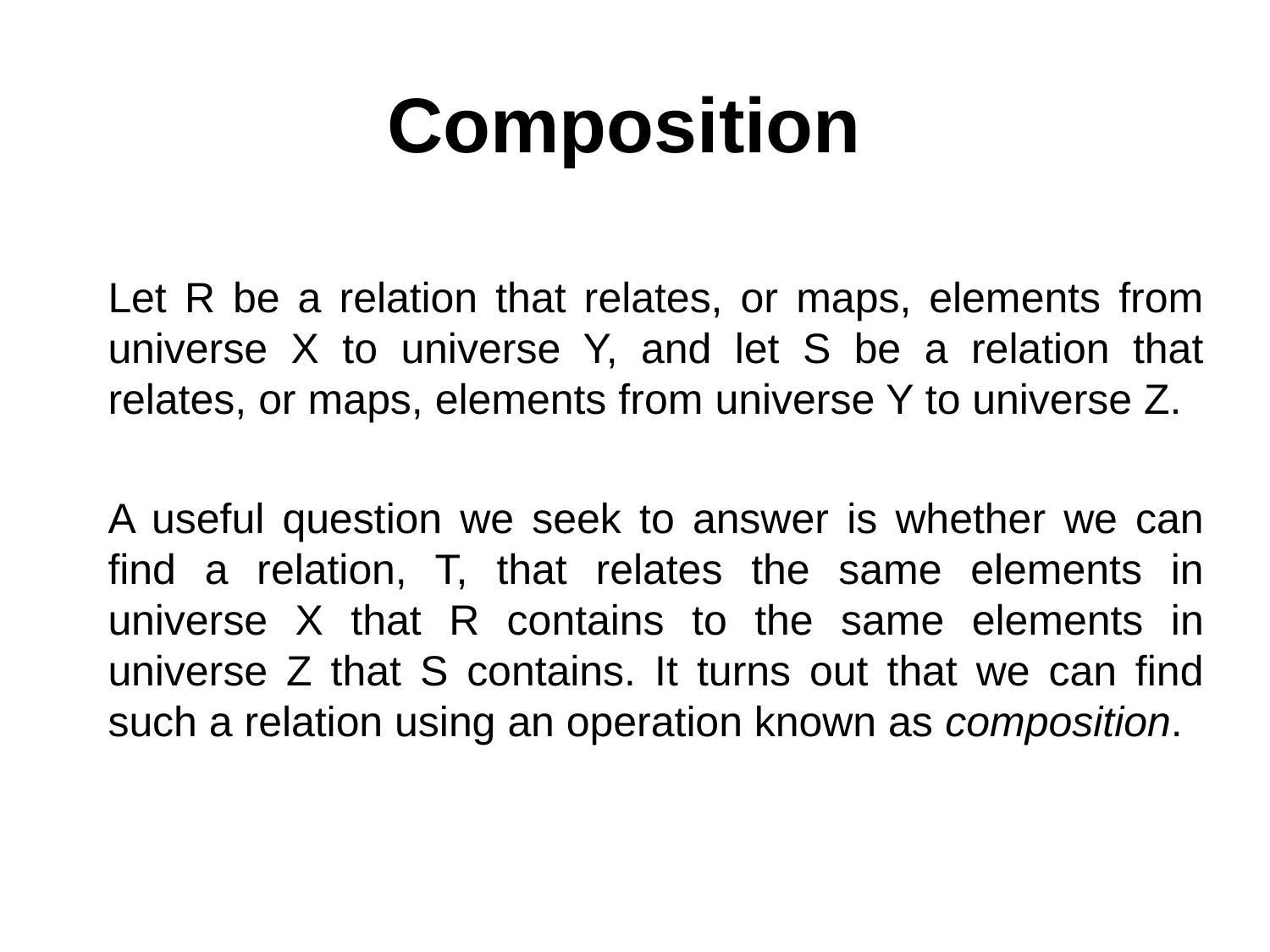

# Composition
Let R be a relation that relates, or maps, elements from universe X to universe Y, and let S be a relation that relates, or maps, elements from universe Y to universe Z.

A useful question we seek to answer is whether we can find a relation, T, that relates the same elements in universe X that R contains to the same elements in universe Z that S contains. It turns out that we can find such a relation using an operation known as composition.